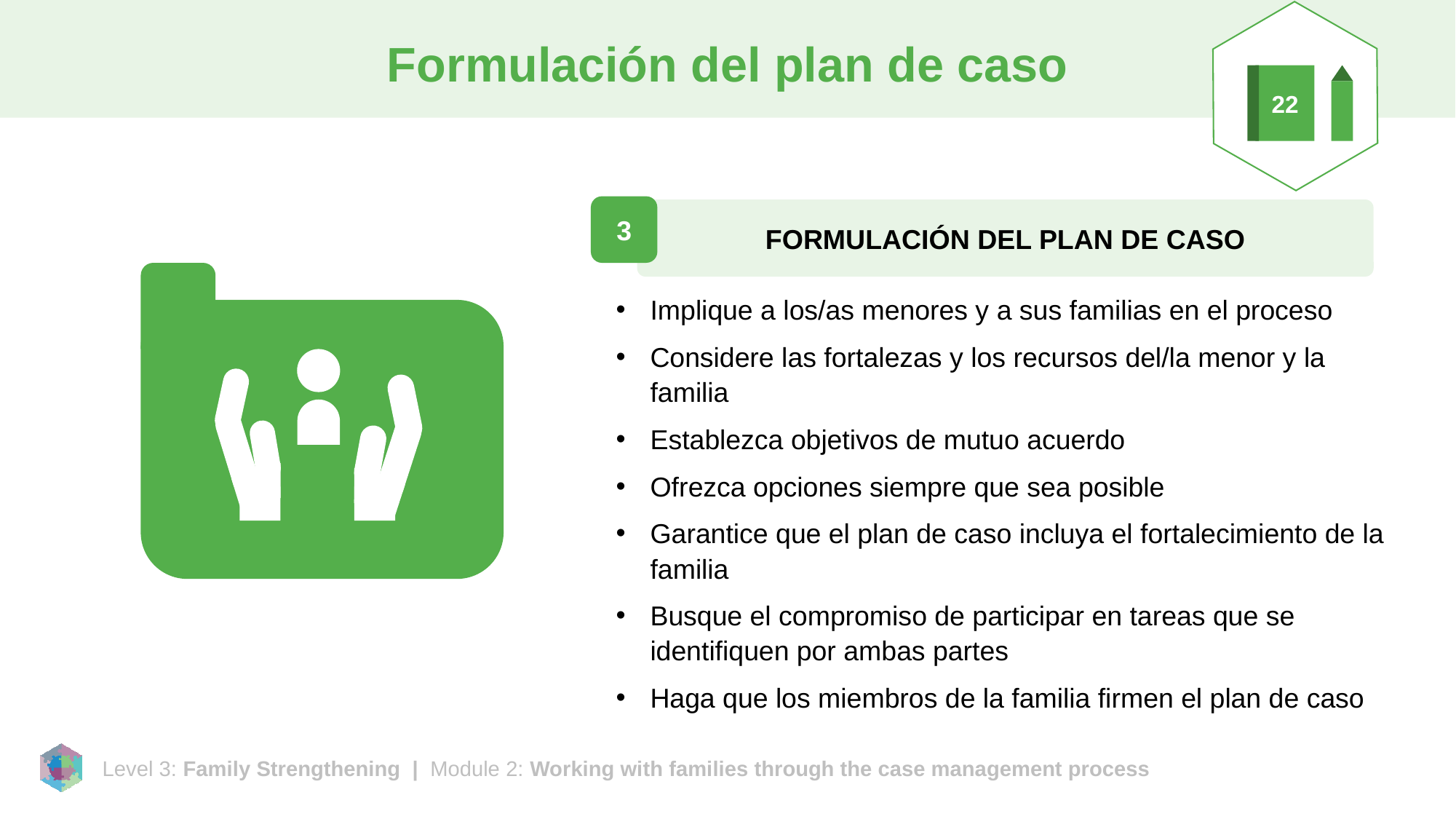

# Formulación del plan de caso

22

3
FORMULACIÓN DEL PLAN DE CASO

Implique a los/as menores y a sus familias en el proceso
Considere las fortalezas y los recursos del/la menor y la familia
Establezca objetivos de mutuo acuerdo
Ofrezca opciones siempre que sea posible
Garantice que el plan de caso incluya el fortalecimiento de la familia
Busque el compromiso de participar en tareas que se identifiquen por ambas partes
Haga que los miembros de la familia firmen el plan de caso